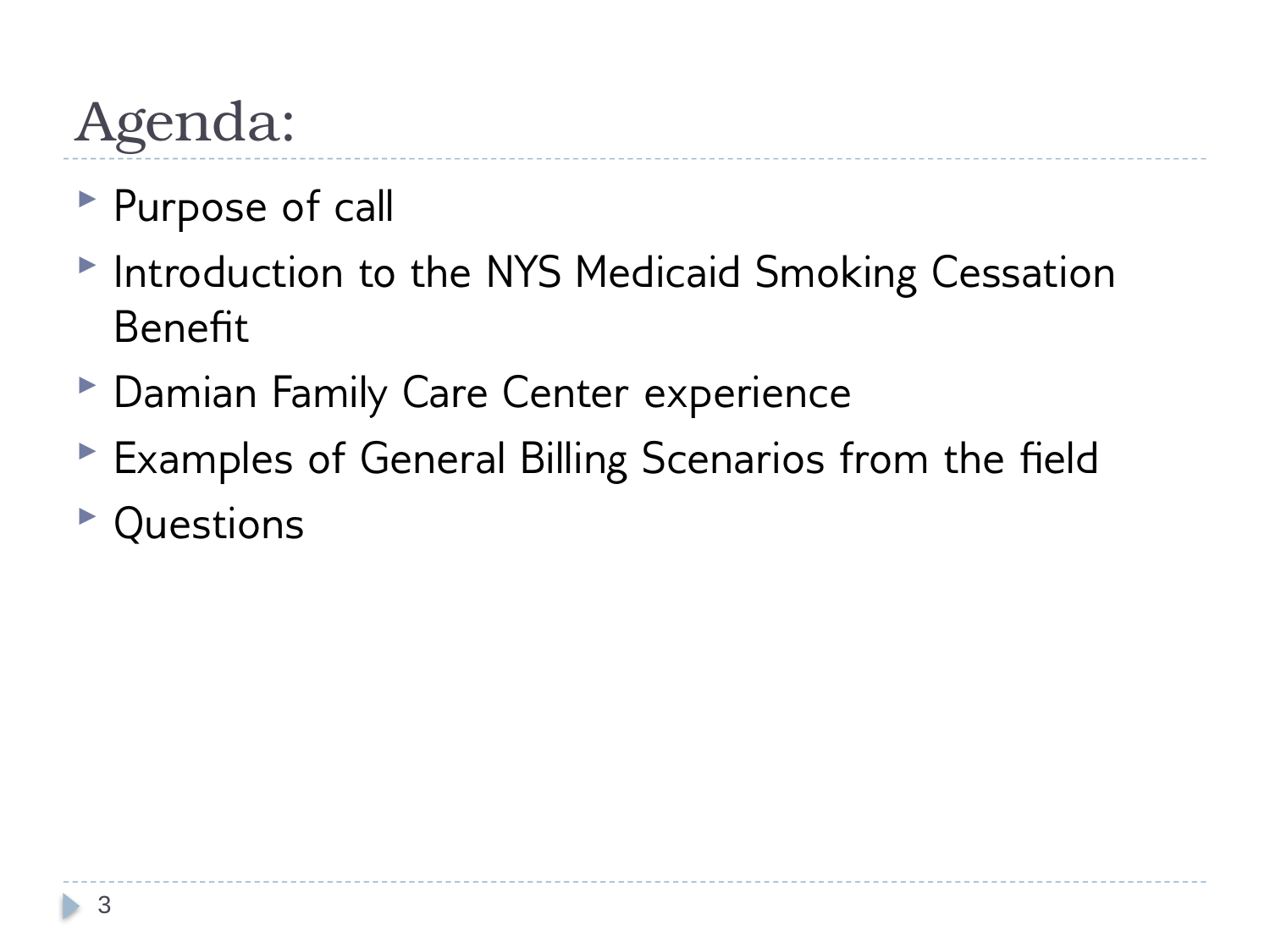

# Agenda:
Purpose of call
Introduction to the NYS Medicaid Smoking Cessation Benefit
Damian Family Care Center experience
Examples of General Billing Scenarios from the field
Questions
3